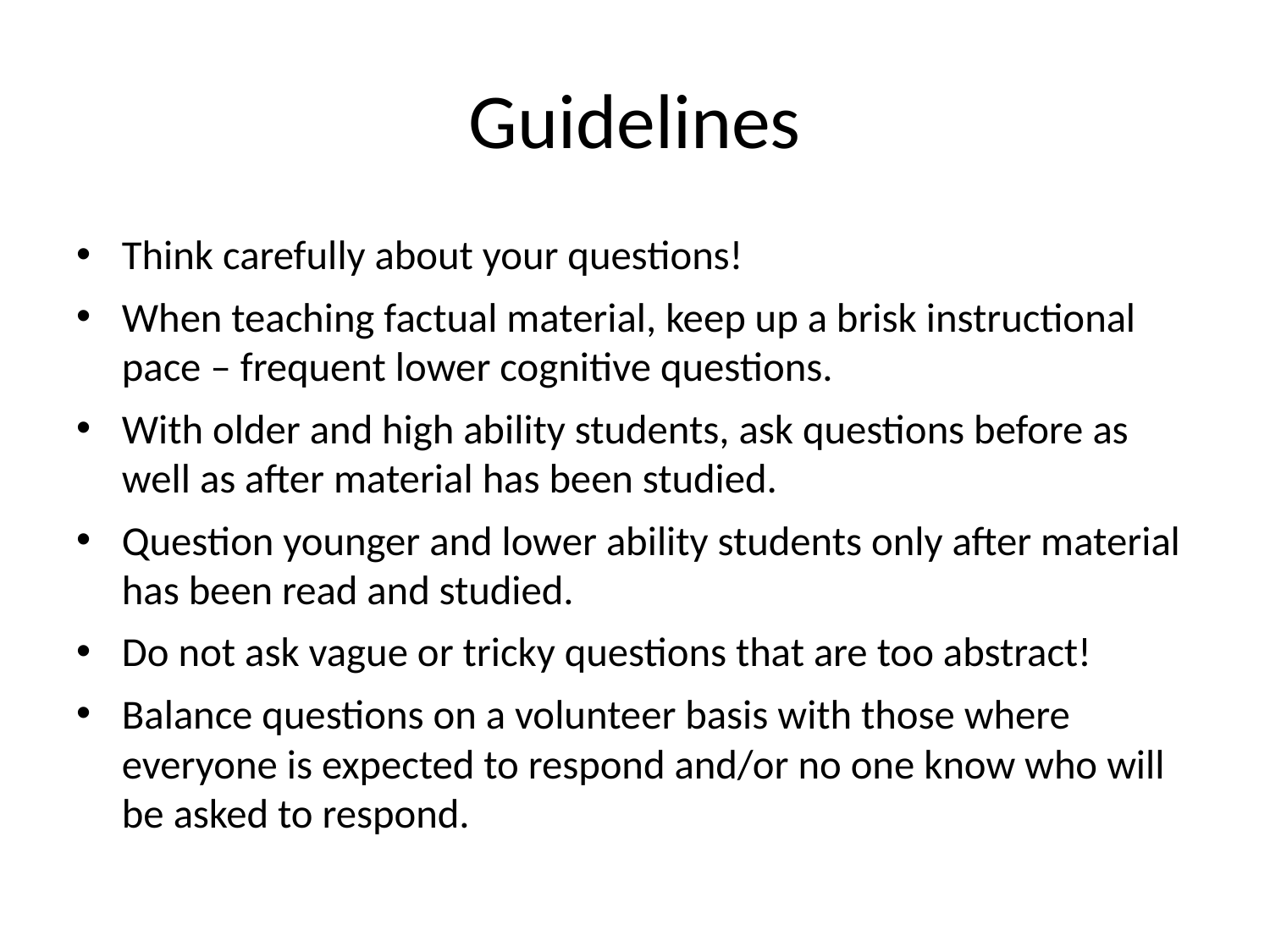

# Guidelines
Think carefully about your questions!
When teaching factual material, keep up a brisk instructional pace – frequent lower cognitive questions.
With older and high ability students, ask questions before as well as after material has been studied.
Question younger and lower ability students only after material has been read and studied.
Do not ask vague or tricky questions that are too abstract!
Balance questions on a volunteer basis with those where everyone is expected to respond and/or no one know who will be asked to respond.